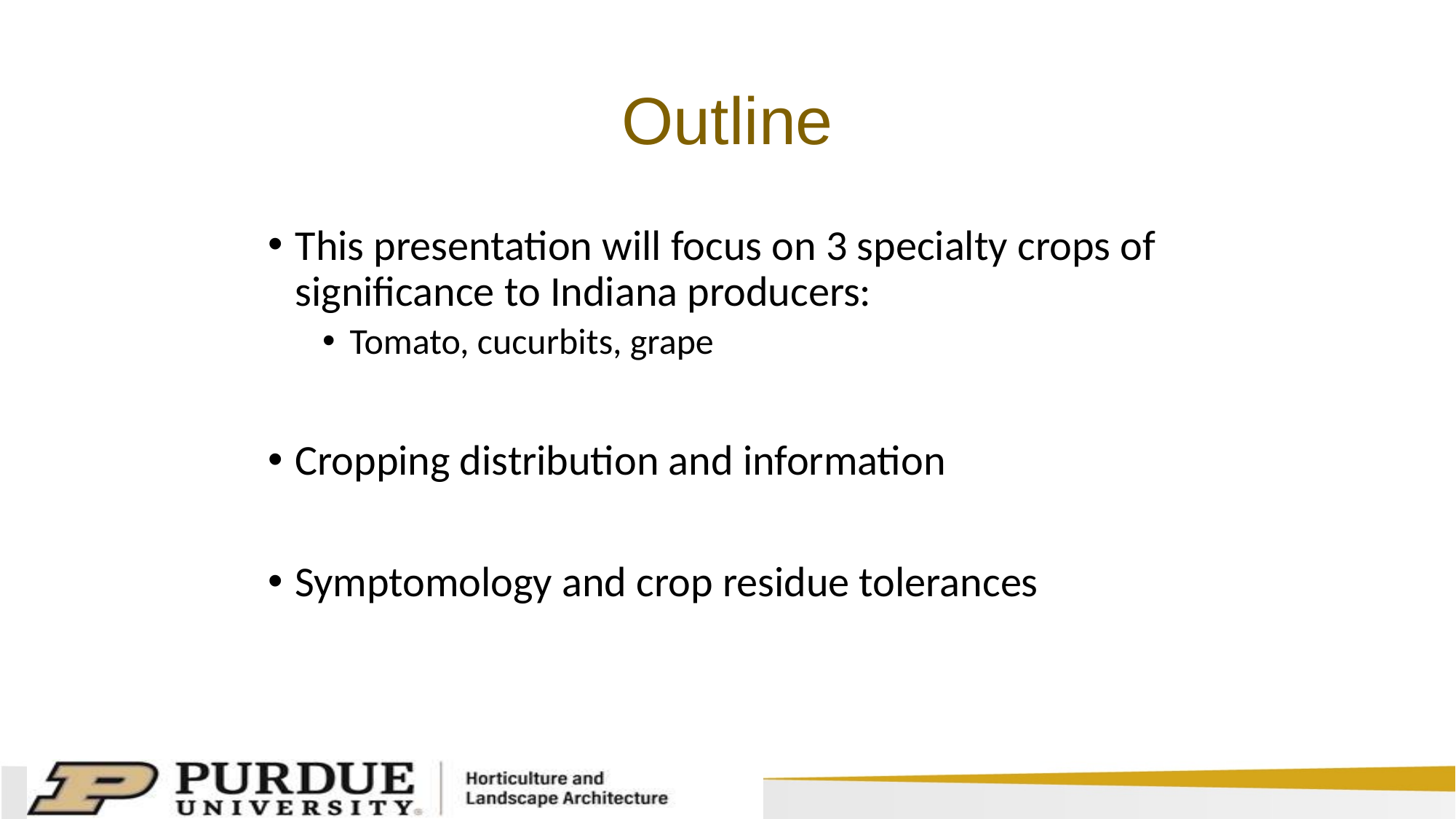

# Outline
This presentation will focus on 3 specialty crops of significance to Indiana producers:
Tomato, cucurbits, grape

Cropping distribution and information

Symptomology and crop residue tolerances